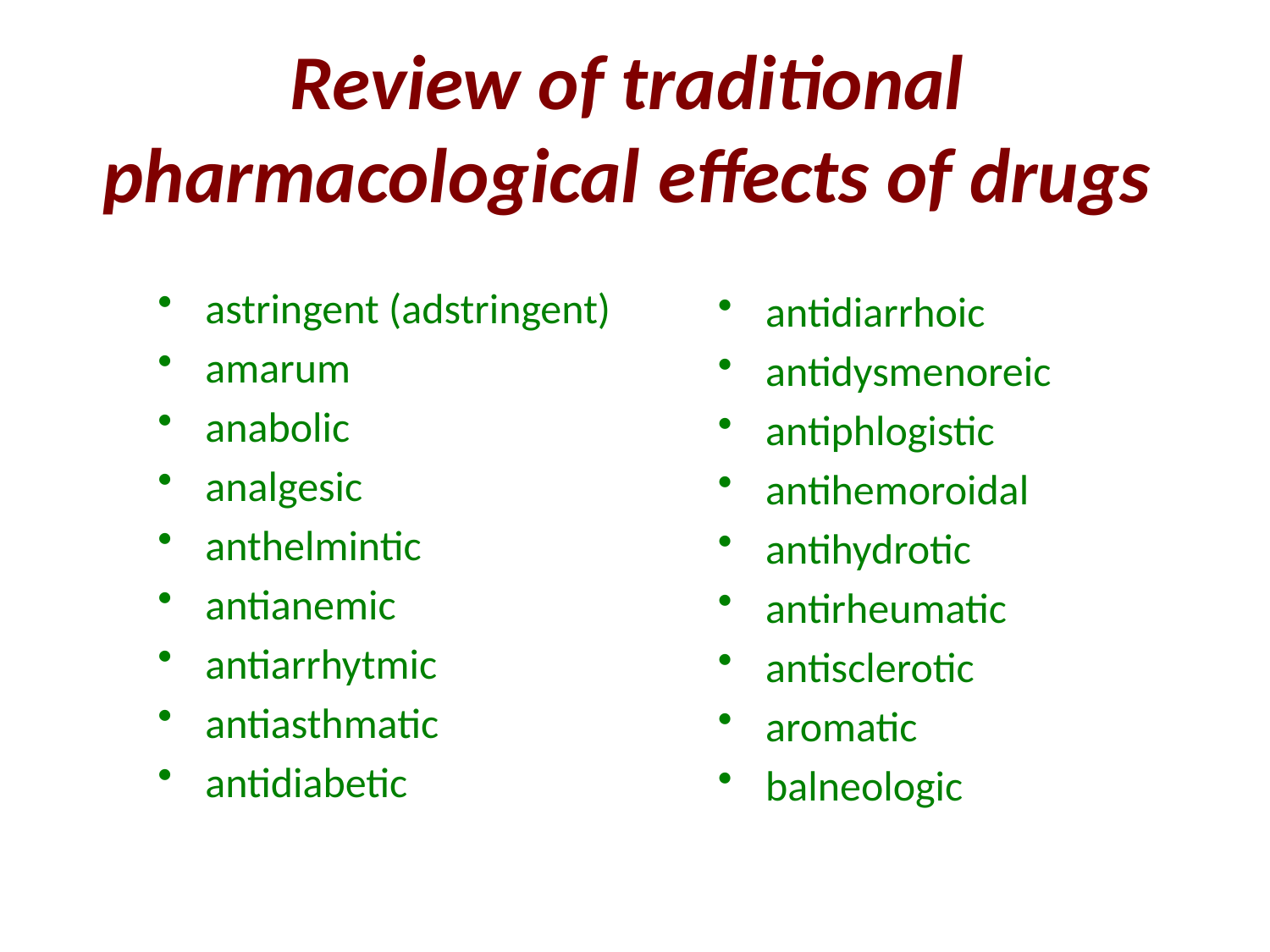

Review of traditional pharmacological effects of drugs
astringent (adstringent)
amarum
anabolic
analgesic
anthelmintic
antianemic
antiarrhytmic
antiasthmatic
antidiabetic
antidiarrhoic
antidysmenoreic
antiphlogistic
antihemoroidal
antihydrotic
antirheumatic
antisclerotic
aromatic
balneologic